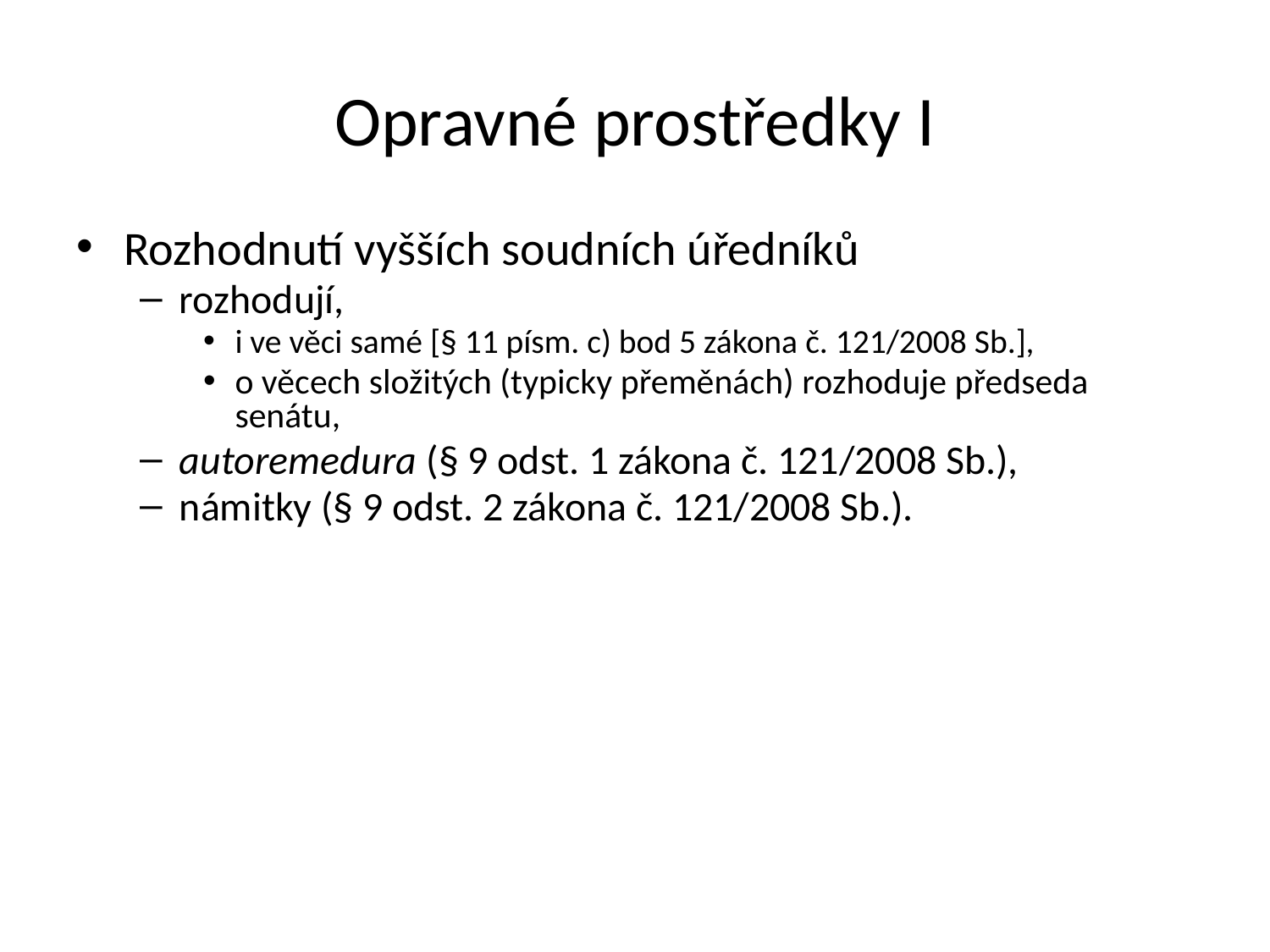

Opravné prostředky I
Rozhodnutí vyšších soudních úředníků
rozhodují,
i ve věci samé [§ 11 písm. c) bod 5 zákona č. 121/2008 Sb.],
o věcech složitých (typicky přeměnách) rozhoduje předseda senátu,
autoremedura (§ 9 odst. 1 zákona č. 121/2008 Sb.),
námitky (§ 9 odst. 2 zákona č. 121/2008 Sb.).